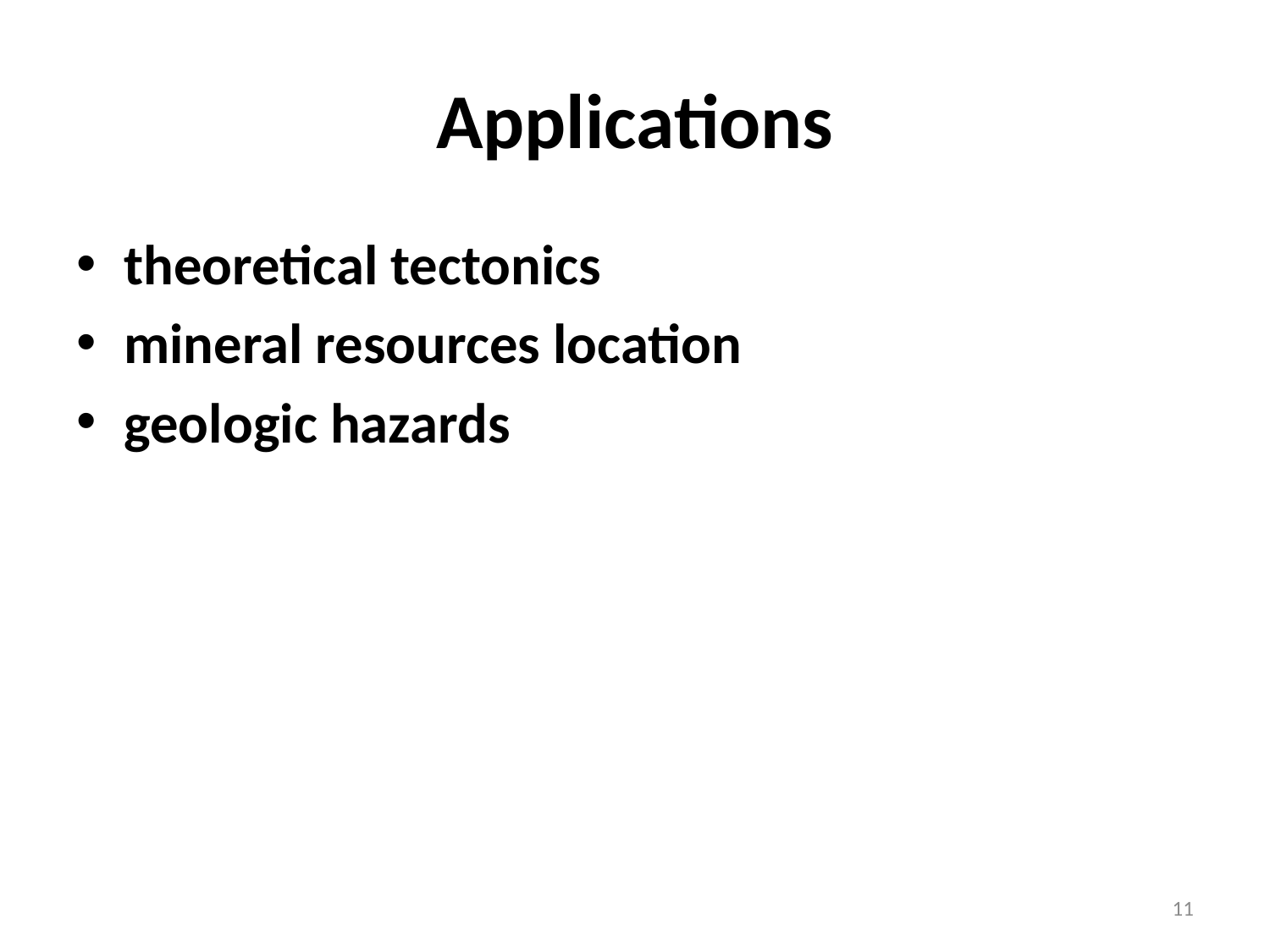

# Applications
theoretical tectonics
mineral resources location
geologic hazards

11